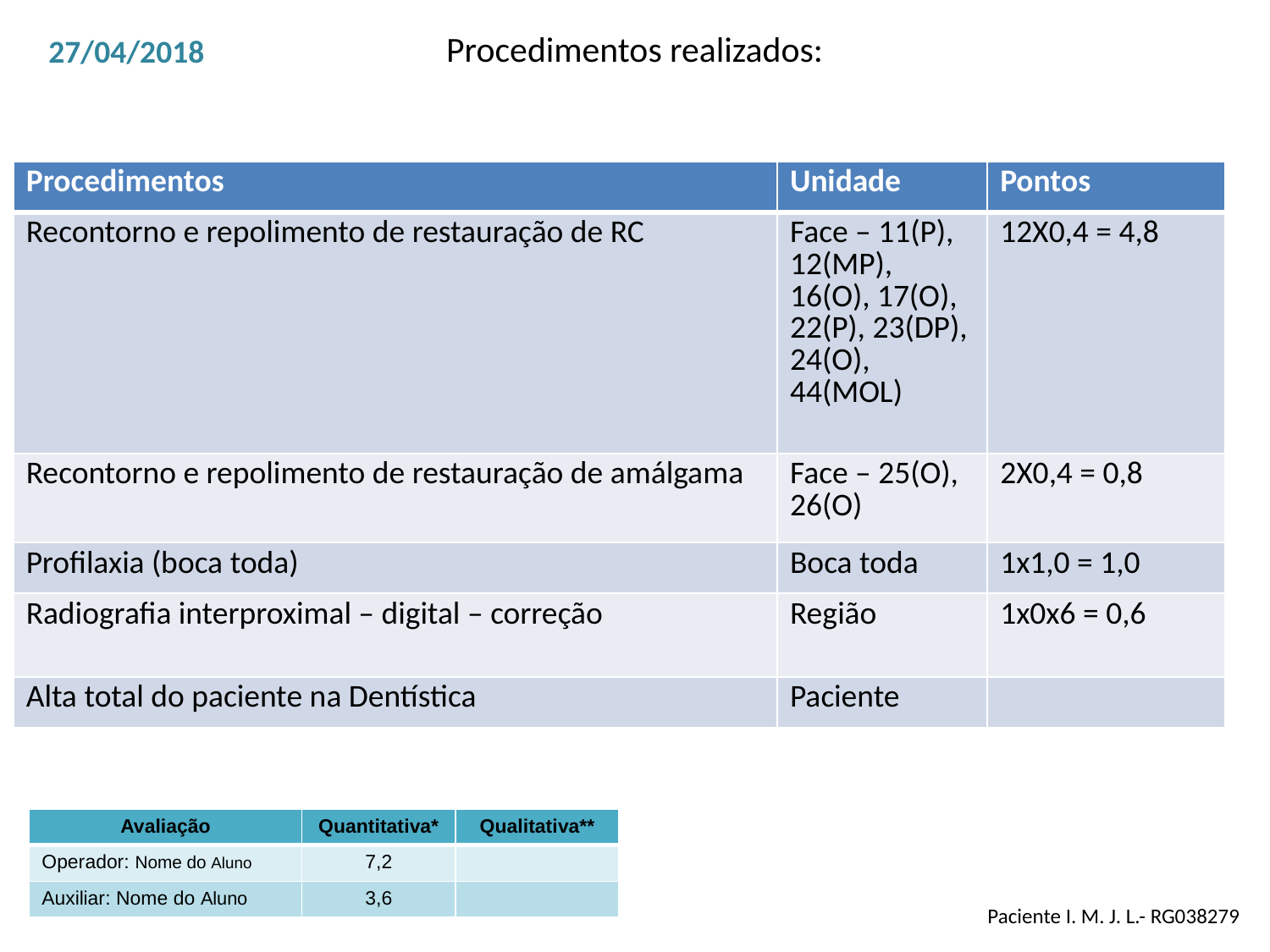

Procedimentos realizados:
27/04/2018
| Procedimentos | Unidade | Pontos |
| --- | --- | --- |
| Recontorno e repolimento de restauração de RC | Face – 11(P), 12(MP), 16(O), 17(O), 22(P), 23(DP), 24(O), 44(MOL) | 12X0,4 = 4,8 |
| Recontorno e repolimento de restauração de amálgama | Face – 25(O), 26(O) | 2X0,4 = 0,8 |
| Profilaxia (boca toda) | Boca toda | 1x1,0 = 1,0 |
| Radiografia interproximal – digital – correção | Região | 1x0x6 = 0,6 |
| Alta total do paciente na Dentística | Paciente |  |
| Avaliação | Quantitativa\* | Qualitativa\*\* |
| --- | --- | --- |
| Operador: Nome do Aluno | 7,2 |  |
| Auxiliar: Nome do Aluno | 3,6 |  |
Paciente I. M. J. L.- RG038279